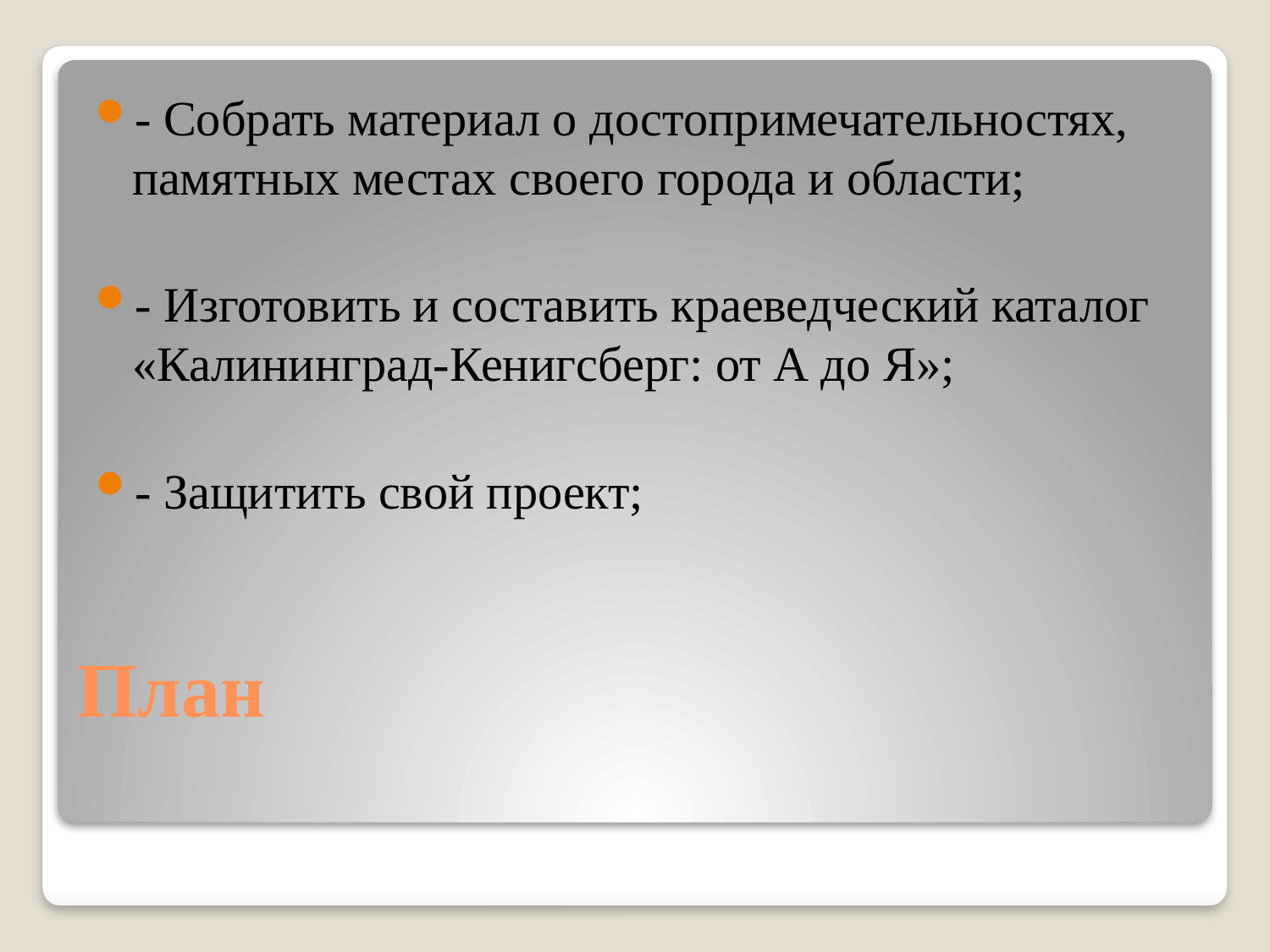

- Собрать материал о достопримечательностях, памятных местах своего города и области;

- Изготовить и составить краеведческий каталог «Калининград-Кенигсберг: от А до Я»;

- Защитить свой проект;

# План